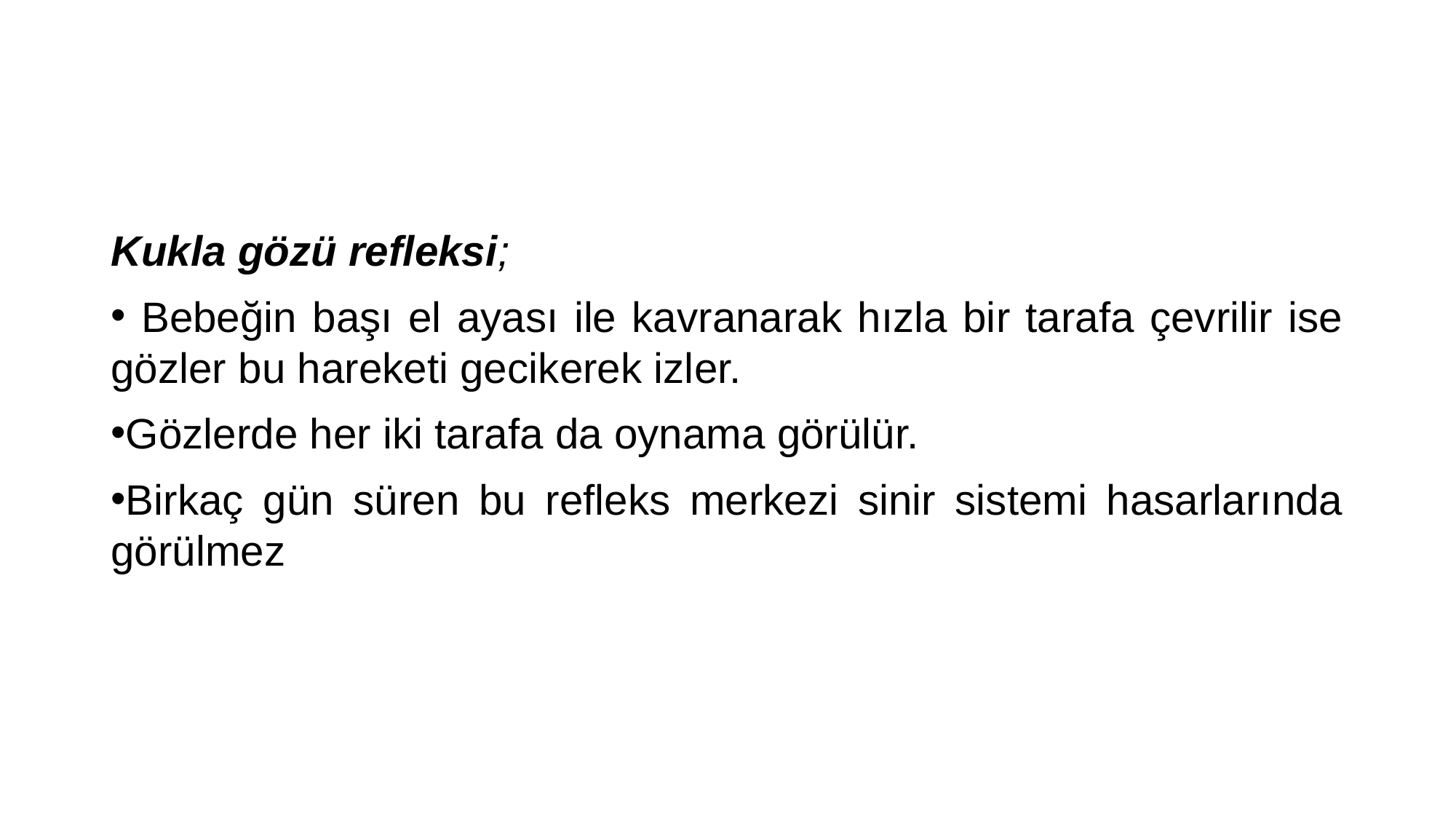

#
Kukla gözü refleksi;
 Bebeğin başı el ayası ile kavranarak hızla bir tarafa çevrilir ise gözler bu hareketi gecikerek izler.
Gözlerde her iki tarafa da oynama görülür.
Birkaç gün süren bu refleks merkezi sinir sistemi hasarlarında görülmez